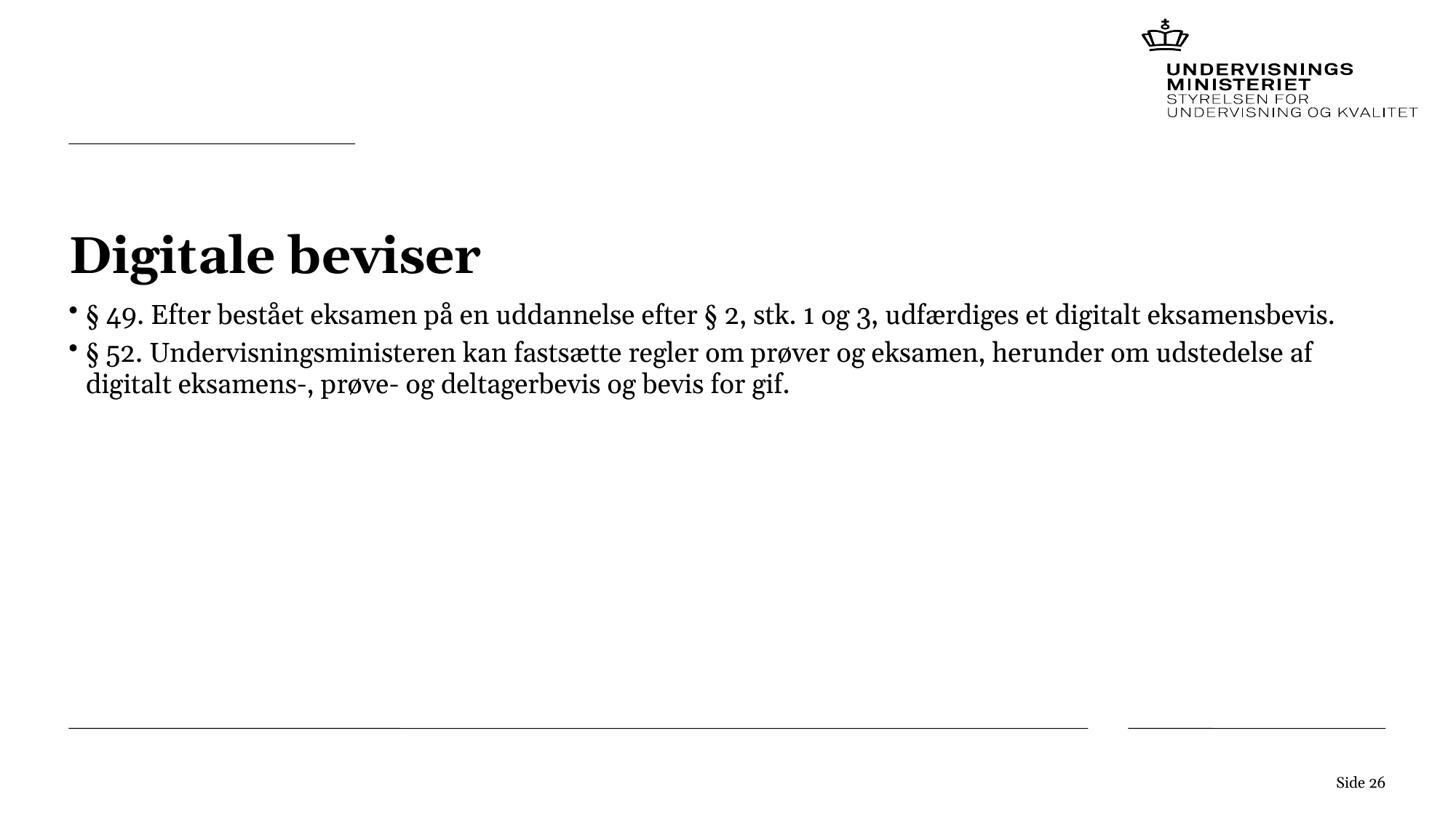

# Digitale beviser
§ 49. Efter bestået eksamen på en uddannelse efter § 2, stk. 1 og 3, udfærdiges et digitalt eksamensbevis.
§ 52. Undervisningsministeren kan fastsætte regler om prøver og eksamen, herunder om udstedelse af digitalt eksamens-, prøve- og deltagerbevis og bevis for gif.

Side 26